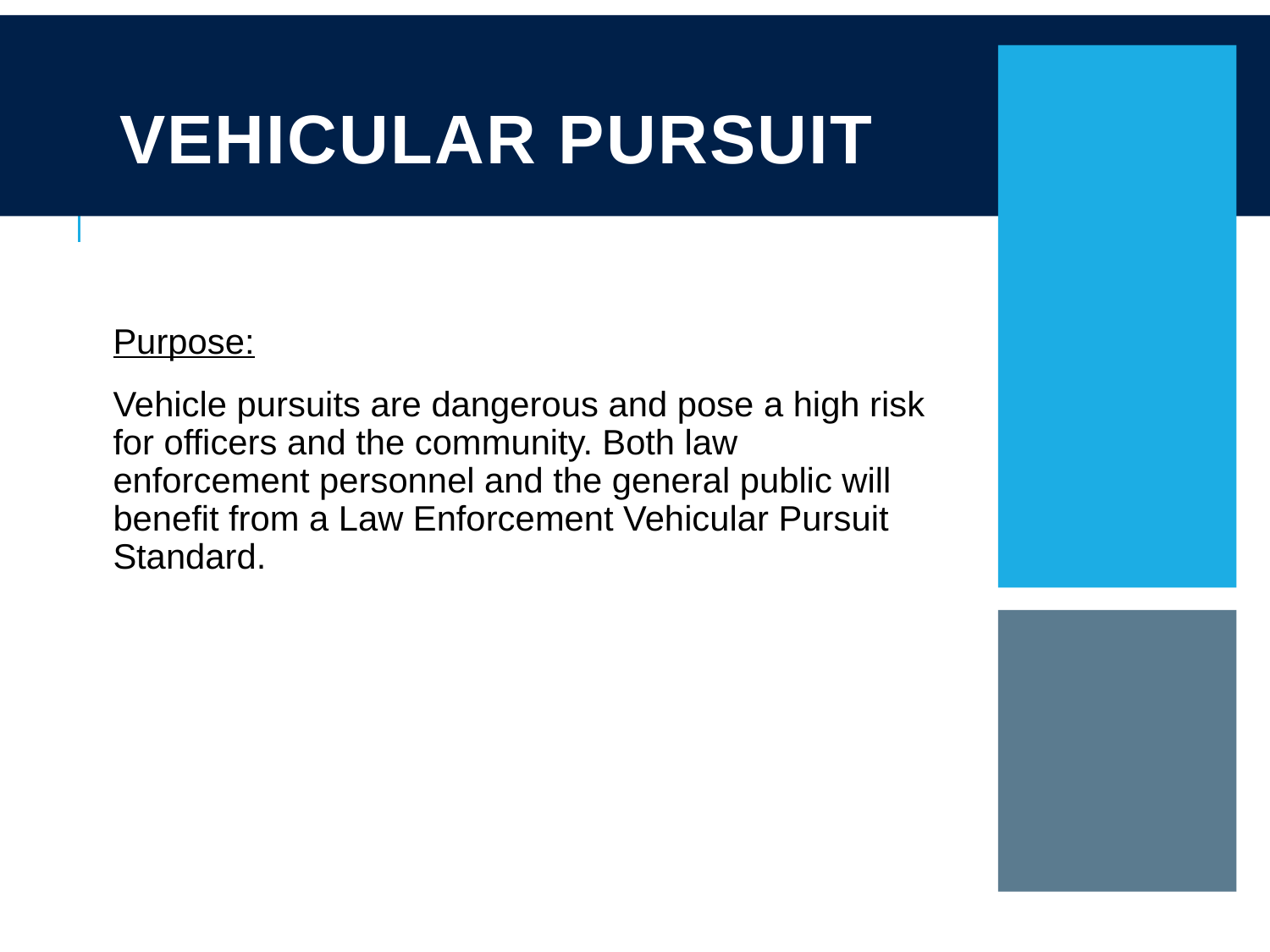

# Vehicular Pursuit
Purpose:
Vehicle pursuits are dangerous and pose a high risk for officers and the community. Both law enforcement personnel and the general public will benefit from a Law Enforcement Vehicular Pursuit Standard.